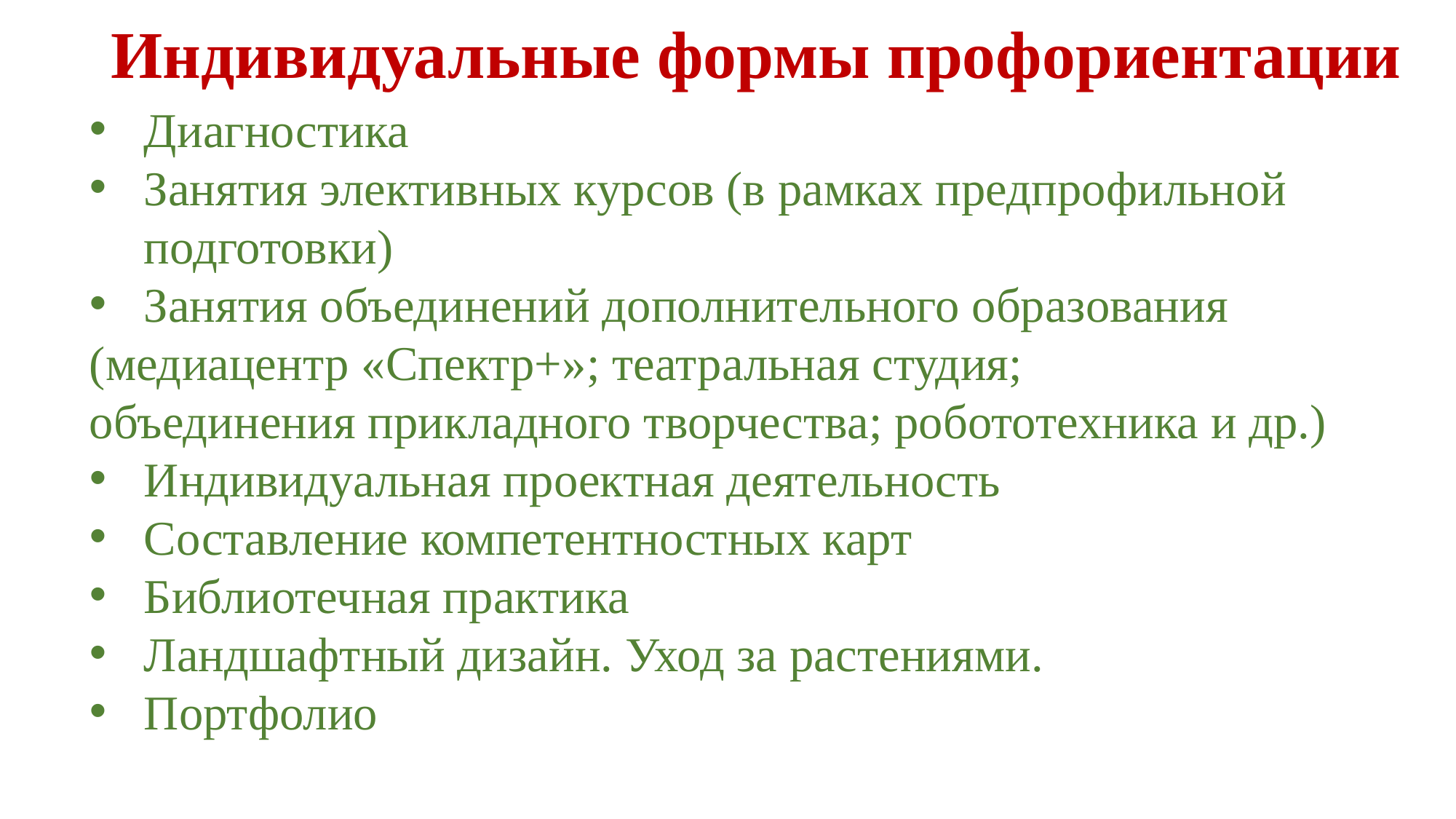

# Индивидуальные формы профориентации
Диагностика
Занятия элективных курсов (в рамках предпрофильной подготовки)
Занятия объединений дополнительного образования
(медиацентр «Спектр+»; театральная студия;
объединения прикладного творчества; робототехника и др.)
Индивидуальная проектная деятельность
Составление компетентностных карт
Библиотечная практика
Ландшафтный дизайн. Уход за растениями.
Портфолио